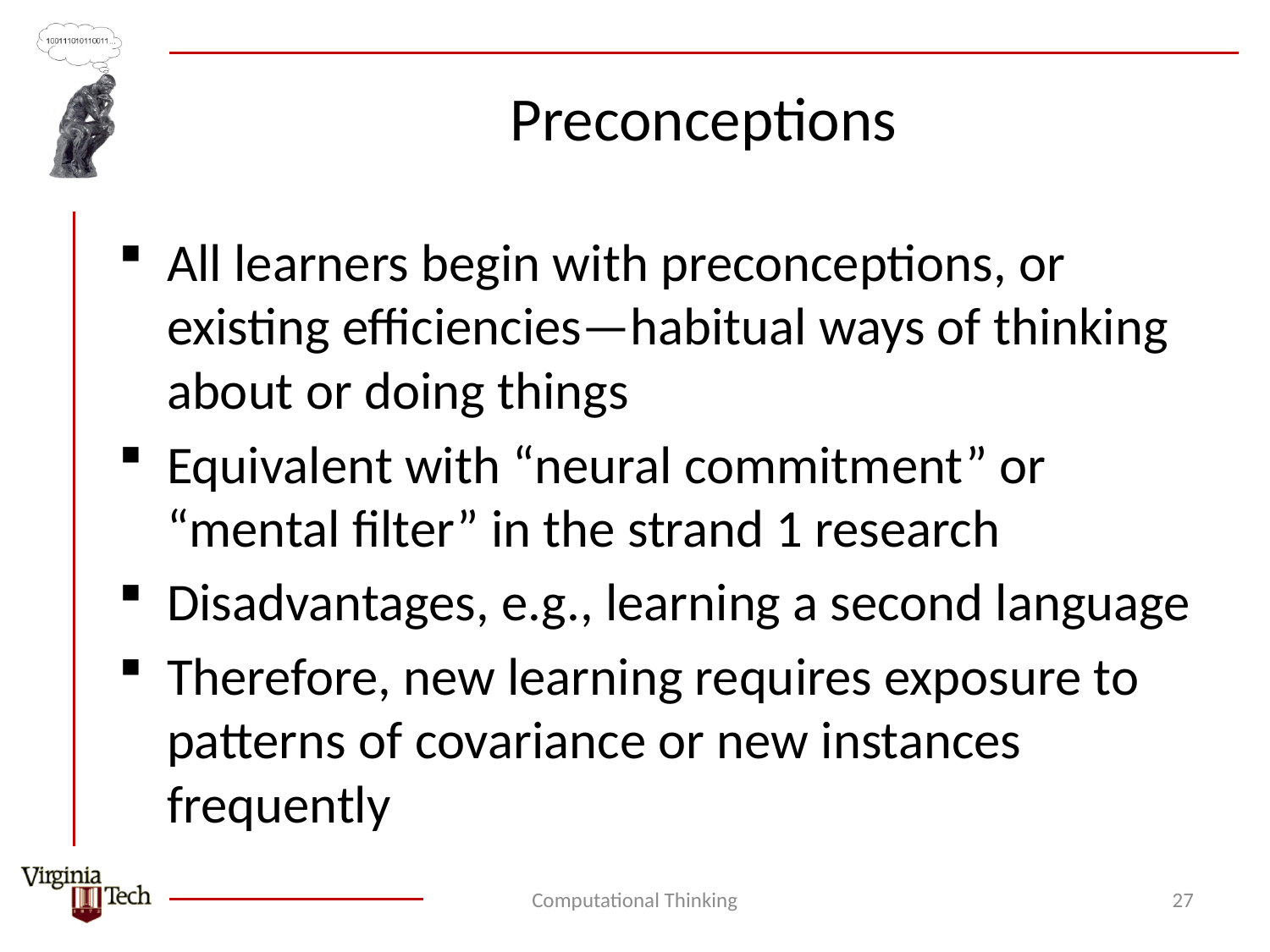

# Preconceptions
All learners begin with preconceptions, or existing efficiencies—habitual ways of thinking about or doing things
Equivalent with “neural commitment” or “mental filter” in the strand 1 research
Disadvantages, e.g., learning a second language
Therefore, new learning requires exposure to patterns of covariance or new instances frequently
Computational Thinking
27